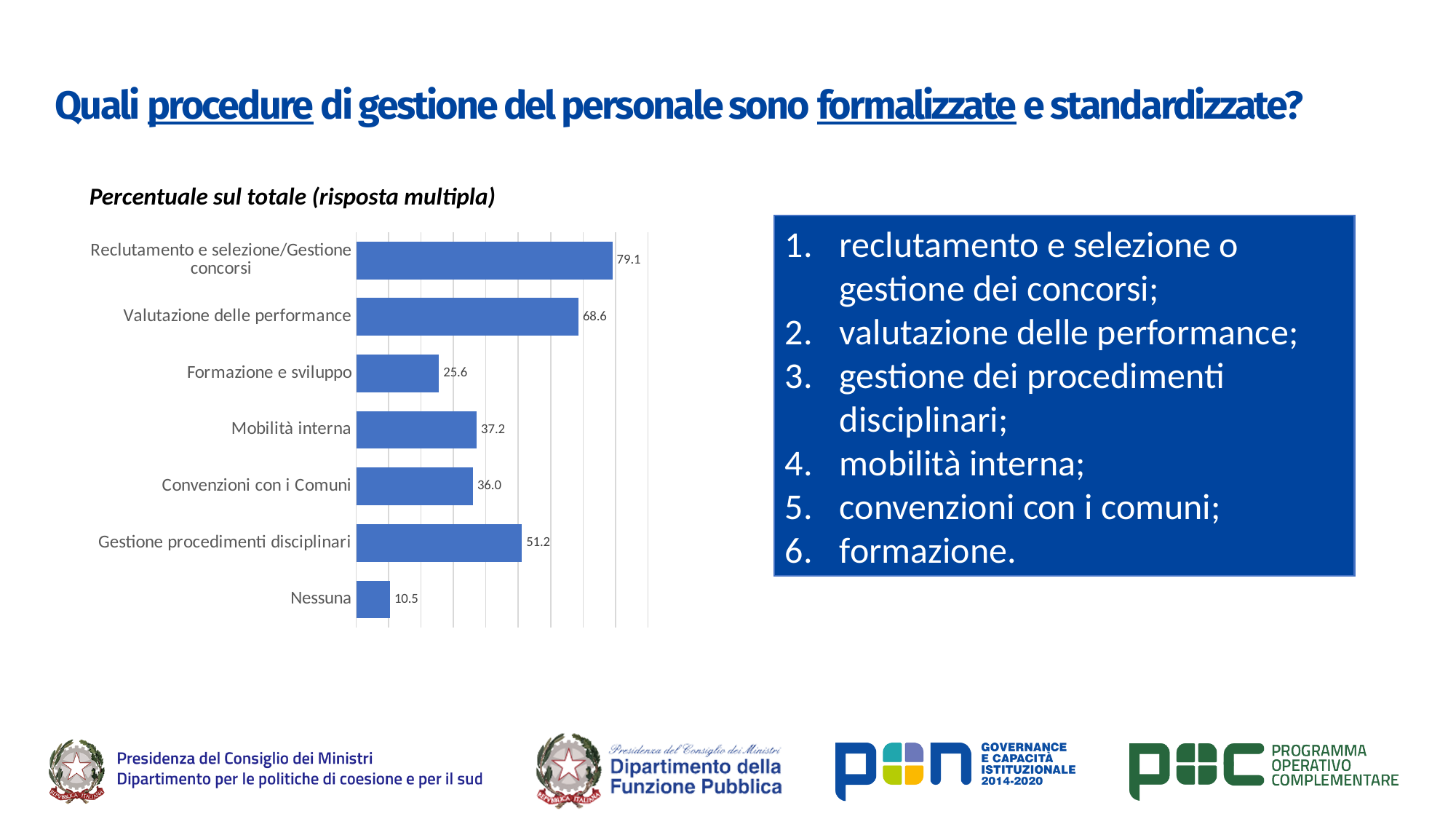

# Quali procedure di gestione del personale sono formalizzate e standardizzate?
Percentuale sul totale (risposta multipla)
reclutamento e selezione o gestione dei concorsi;
valutazione delle performance;
gestione dei procedimenti disciplinari;
mobilità interna;
convenzioni con i comuni;
formazione.

### Chart

| Category |  |
|---|---|
| Reclutamento e selezione/Gestione concorsi | 79.06976744186046 |
| Valutazione delle performance | 68.6046511627907 |
| Formazione e sviluppo | 25.581395348837212 |
| Mobilità interna | 37.2093023255814 |
| Convenzioni con i Comuni | 36.04651162790697 |
| Gestione procedimenti disciplinari | 51.162790697674424 |
| Nessuna | 10.465116279069768 |